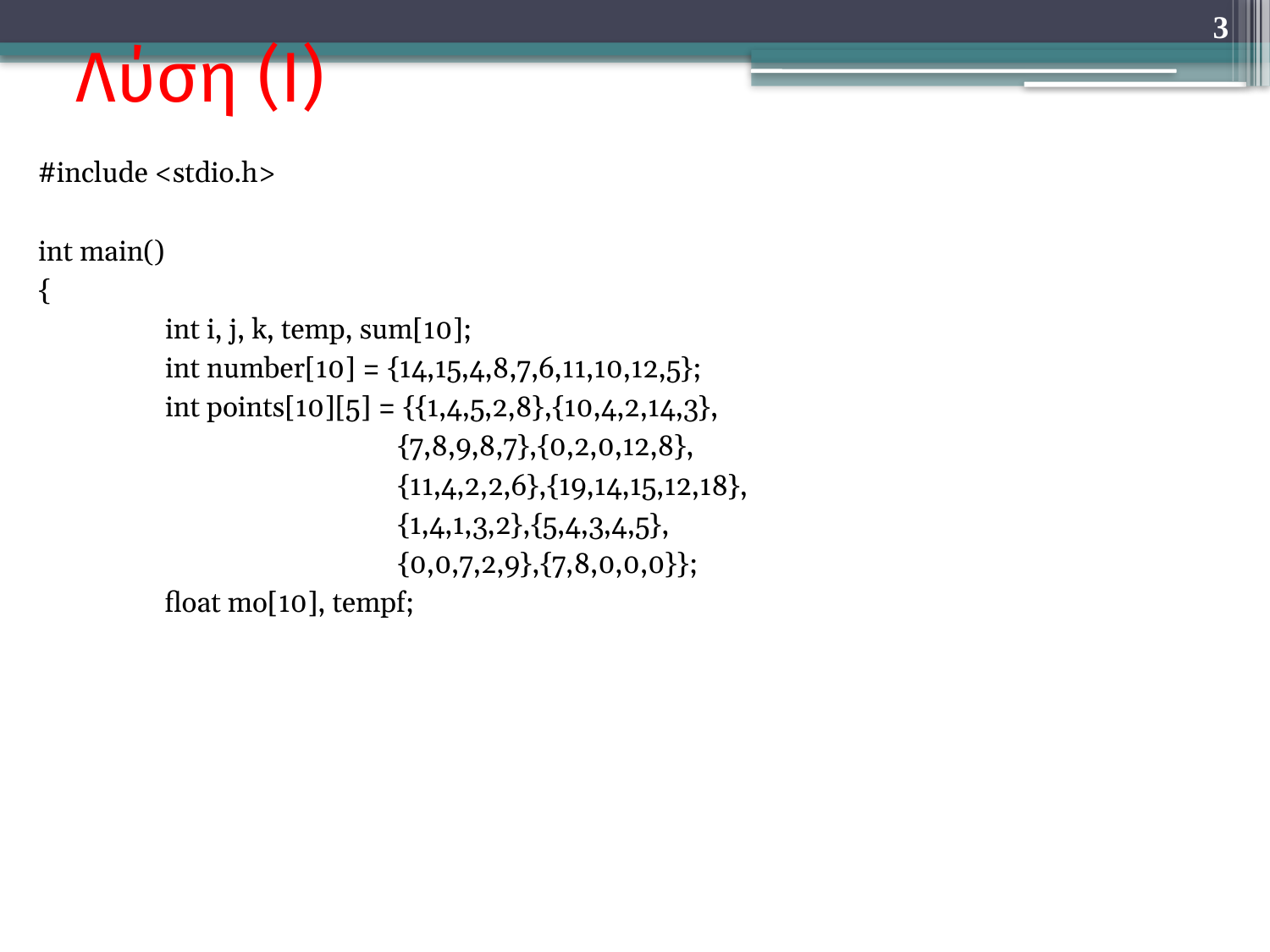

# Λύση (Ι)
3
#include <stdio.h>

int main()
{
	int i, j, k, temp, sum[10];
	int number[10] = {14,15,4,8,7,6,11,10,12,5};
	int points[10][5] = {{1,4,5,2,8},{10,4,2,14,3},
                                                     {7,8,9,8,7},{0,2,0,12,8},
                                                     {11,4,2,2,6},{19,14,15,12,18},
                                                     {1,4,1,3,2},{5,4,3,4,5},
                                                     {0,0,7,2,9},{7,8,0,0,0}};
	float mo[10], tempf;